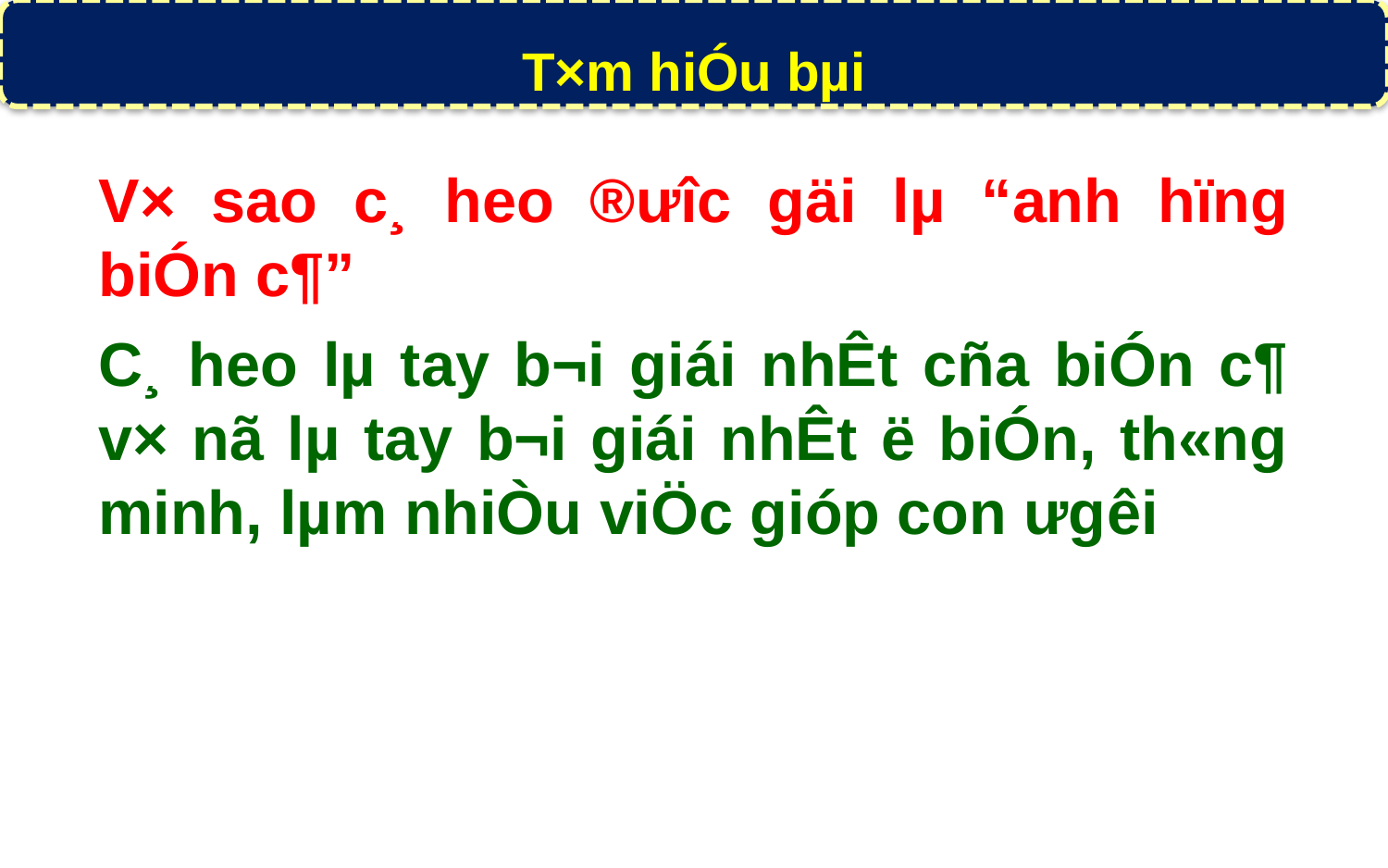

T×m hiÓu bµi
V× sao c¸ heo ®ưîc gäi lµ “anh hïng biÓn c¶”
C¸ heo lµ tay b¬i giái nhÊt cña biÓn c¶ v× nã lµ tay b¬i giái nhÊt ë biÓn, th«ng minh, lµm nhiÒu viÖc gióp con ưg­êi